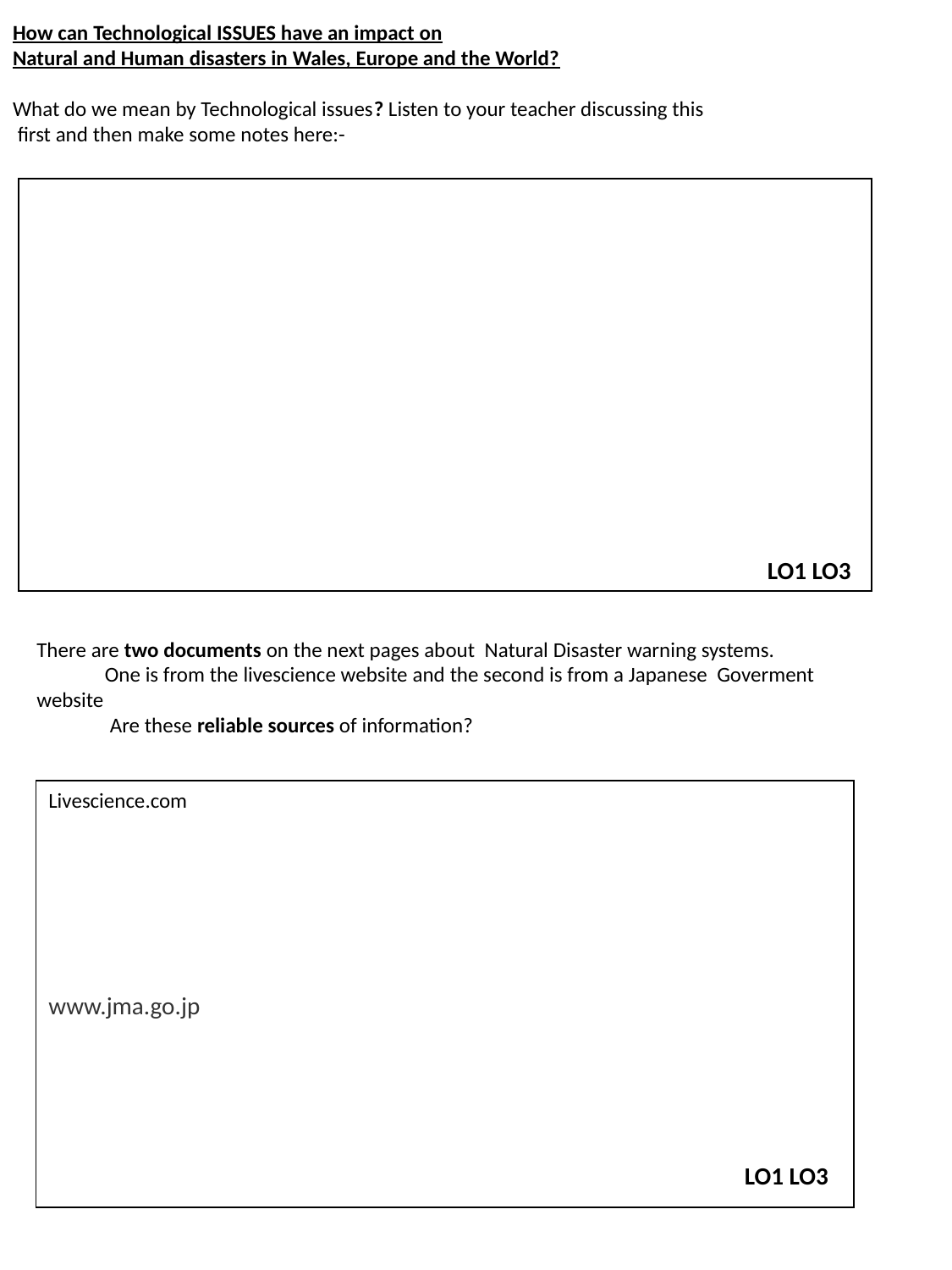

How can Technological ISSUES have an impact on
Natural and Human disasters in Wales, Europe and the World?

What do we mean by Technological issues? Listen to your teacher discussing this
 first and then make some notes here:-

LO1 LO3

There are two documents on the next pages about  Natural Disaster warning systems.
 One is from the livescience website and the second is from a Japanese  Goverment website
  Are these reliable sources of information?

Livescience.com

www.jma.go.jp

LO1 LO3